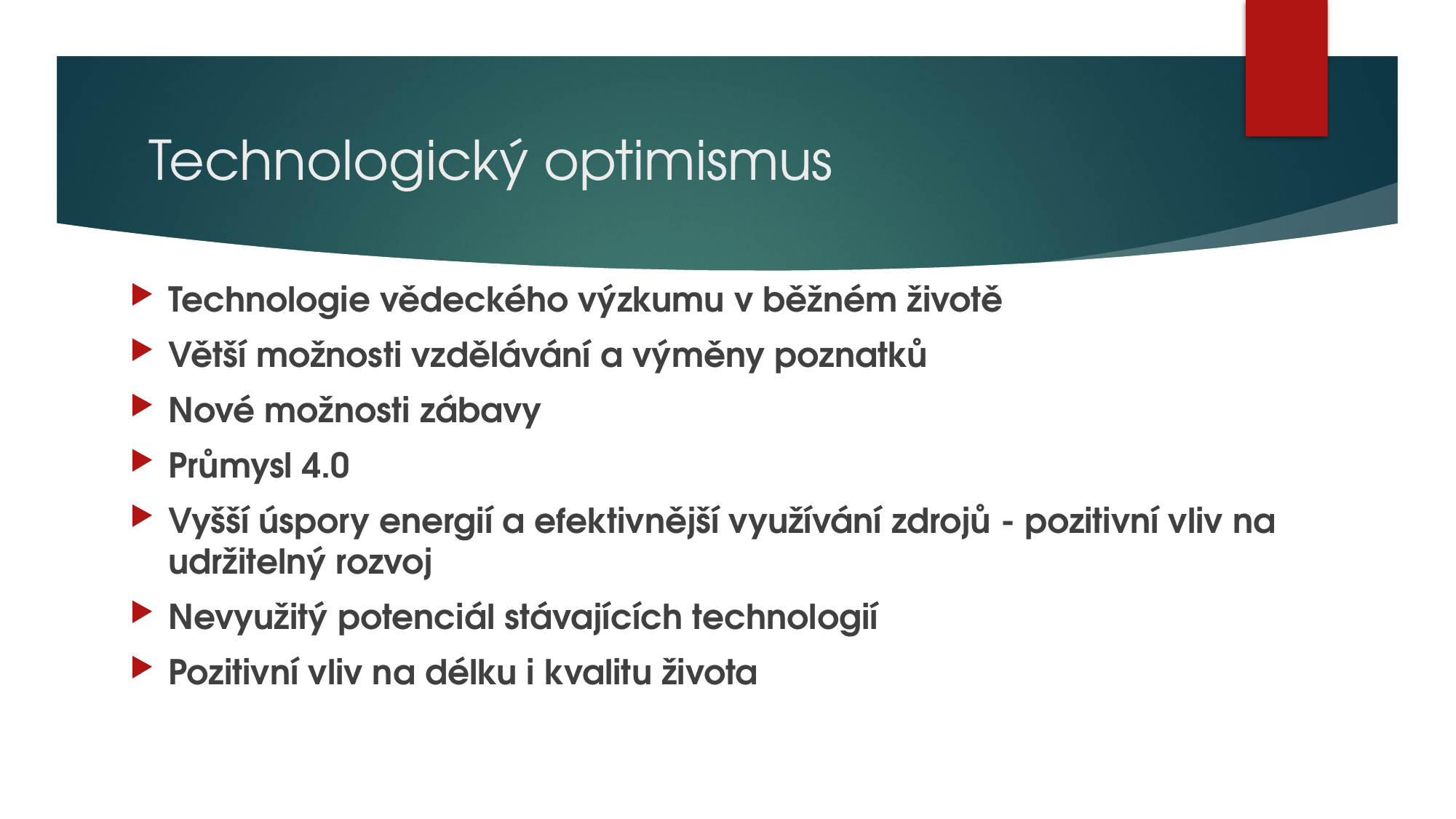

# Technologický optimismus

Technologie vědeckého výzkumu v běžném životě
Větší možnosti vzdělávání a výměny poznatků
Nové možnosti zábavy
Průmysl 4.0
Vyšší úspory energií a efektivnější využívání zdrojů - pozitivní vliv na udržitelný rozvoj
Nevyužitý potenciál stávajících technologií
Pozitivní vliv na délku i kvalitu života